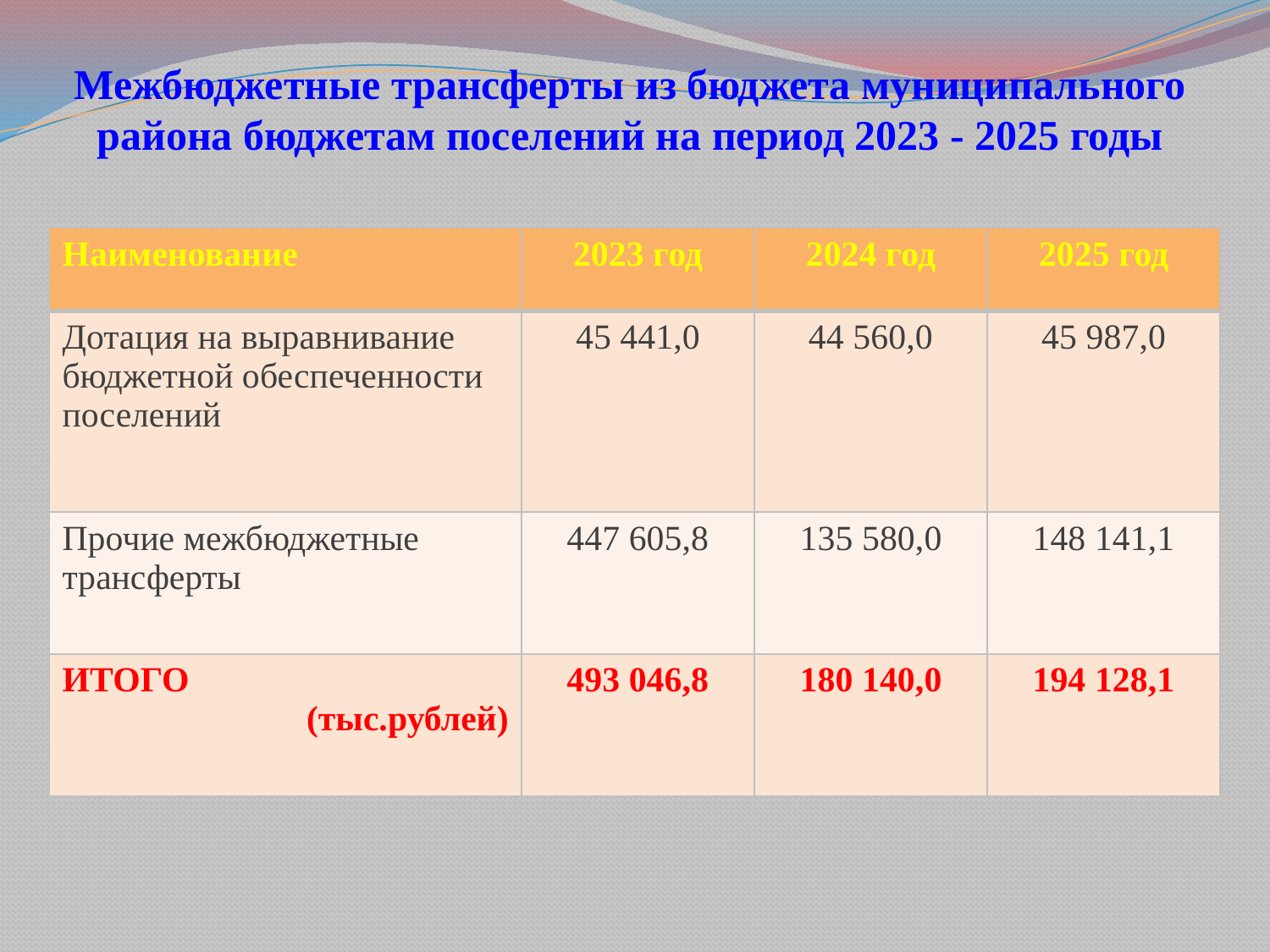

# Межбюджетные трансферты из бюджета муниципального района бюджетам поселений на период 2023 - 2025 годы
| Наименование | 2023 год | 2024 год | 2025 год |
| --- | --- | --- | --- |
| Дотация на выравнивание бюджетной обеспеченности поселений | 45 441,0 | 44 560,0 | 45 987,0 |
| Прочие межбюджетные трансферты | 447 605,8 | 135 580,0 | 148 141,1 |
| ИТОГО (тыс.рублей) | 493 046,8 | 180 140,0 | 194 128,1 |